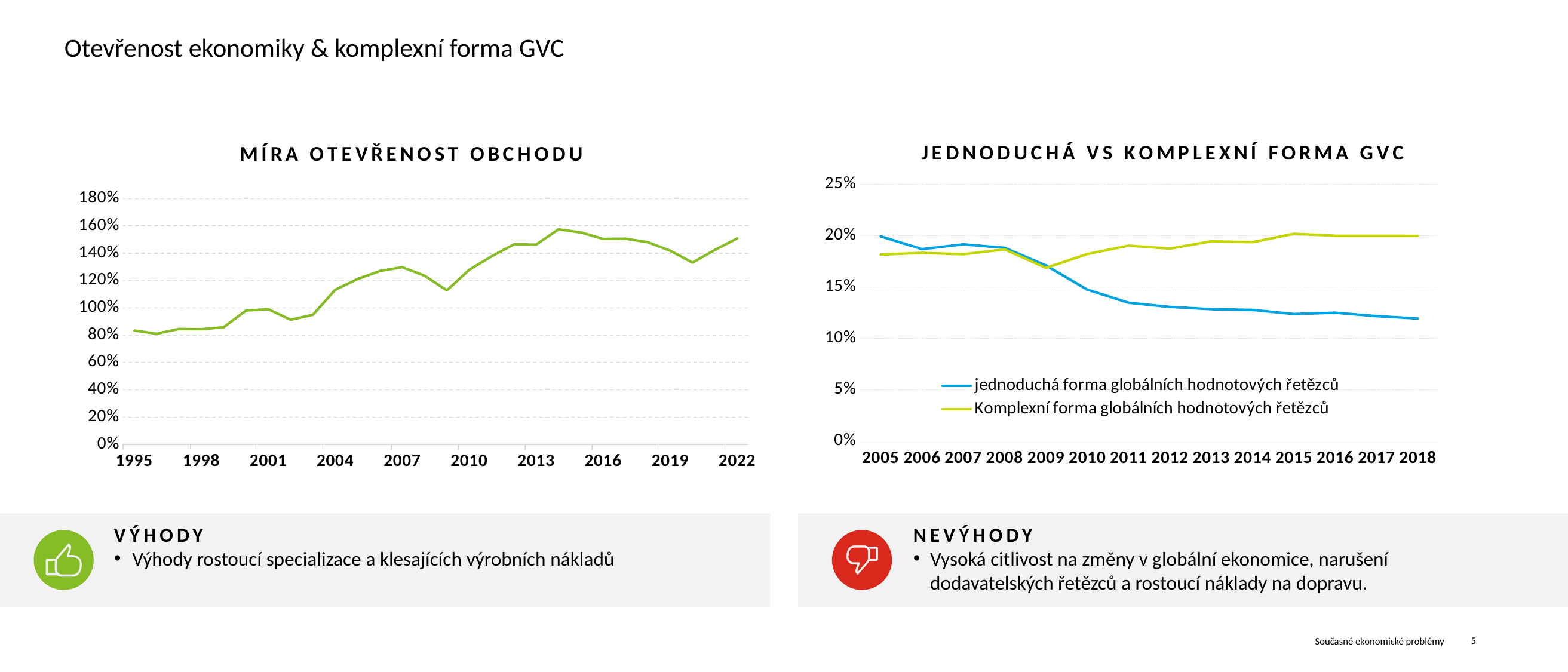

# Otevřenost ekonomiky & komplexní forma GVC

### Chart: MÍRA OTEVŘENOST OBCHODU

| Category |  |
|---|---|
| 34700 | 0.8345486885010536 |
| 35065 | 0.810719159082528 |
| 35431 | 0.845923578363032 |
| 35796 | 0.8438443107880169 |
| 36161 | 0.8585586976377511 |
| 36526 | 0.9807761095506677 |
| 36892 | 0.9903255336614223 |
| 37257 | 0.9132382343965646 |
| 37622 | 0.9497611367932951 |
| 37987 | 1.1332357266488042 |
| 38353 | 1.2117839270150332 |
| 38718 | 1.2706762660633926 |
| 39083 | 1.2982001905659248 |
| 39448 | 1.2363623173729685 |
| 39814 | 1.128372179796334 |
| 40179 | 1.2790369216468513 |
| 40544 | 1.377334678646359 |
| 40909 | 1.4647269478588654 |
| 41275 | 1.463815283568569 |
| 41640 | 1.5754727317003334 |
| 42005 | 1.5525068516419087 |
| 42370 | 1.5052962036678634 |
| 42736 | 1.5069622466024248 |
| 43101 | 1.4812250444991877 |
| 43466 | 1.418695688793985 |
| 43831 | 1.33164388414315 |
| 44197 | 1.42434816981243 |
| 44562 | 1.509145816650117 |

### Chart: JEDNODUCHÁ VS KOMPLEXNÍ FORMA GVC

| Category |  |  |
|---|---|---|
| 2005 | 0.19922964534902415 | 0.18147035465097586 |
| 2006 | 0.18682440764888708 | 0.1831755923511129 |
| 2007 | 0.19149535463702144 | 0.1818046453629786 |
| 2008 | 0.18804222700759288 | 0.18655777299240714 |
| 2009 | 0.17094001867204556 | 0.16855998132795444 |
| 2010 | 0.14735757586432735 | 0.18204242413567268 |
| 2011 | 0.13467649818238614 | 0.19022350181761385 |
| 2012 | 0.13058752017605663 | 0.1873124798239433 |
| 2013 | 0.12835941001148476 | 0.1944405899885153 |
| 2014 | 0.12763339278581676 | 0.19356660721418317 |
| 2015 | 0.1236651134000386 | 0.20173488659996147 |
| 2016 | 0.12492973513490752 | 0.1998187547915208 |
| 2017 | 0.12160870498499504 | 0.19979129501500498 |
| 2018 | 0.11930211243717381 | 0.1996978875628262 |
VÝHODY
Výhody rostoucí specializace a klesajících výrobních nákladů
NEVÝHODY
Vysoká citlivost na změny v globální ekonomice, narušení
dodavatelských řetězců a rostoucí náklady na dopravu.